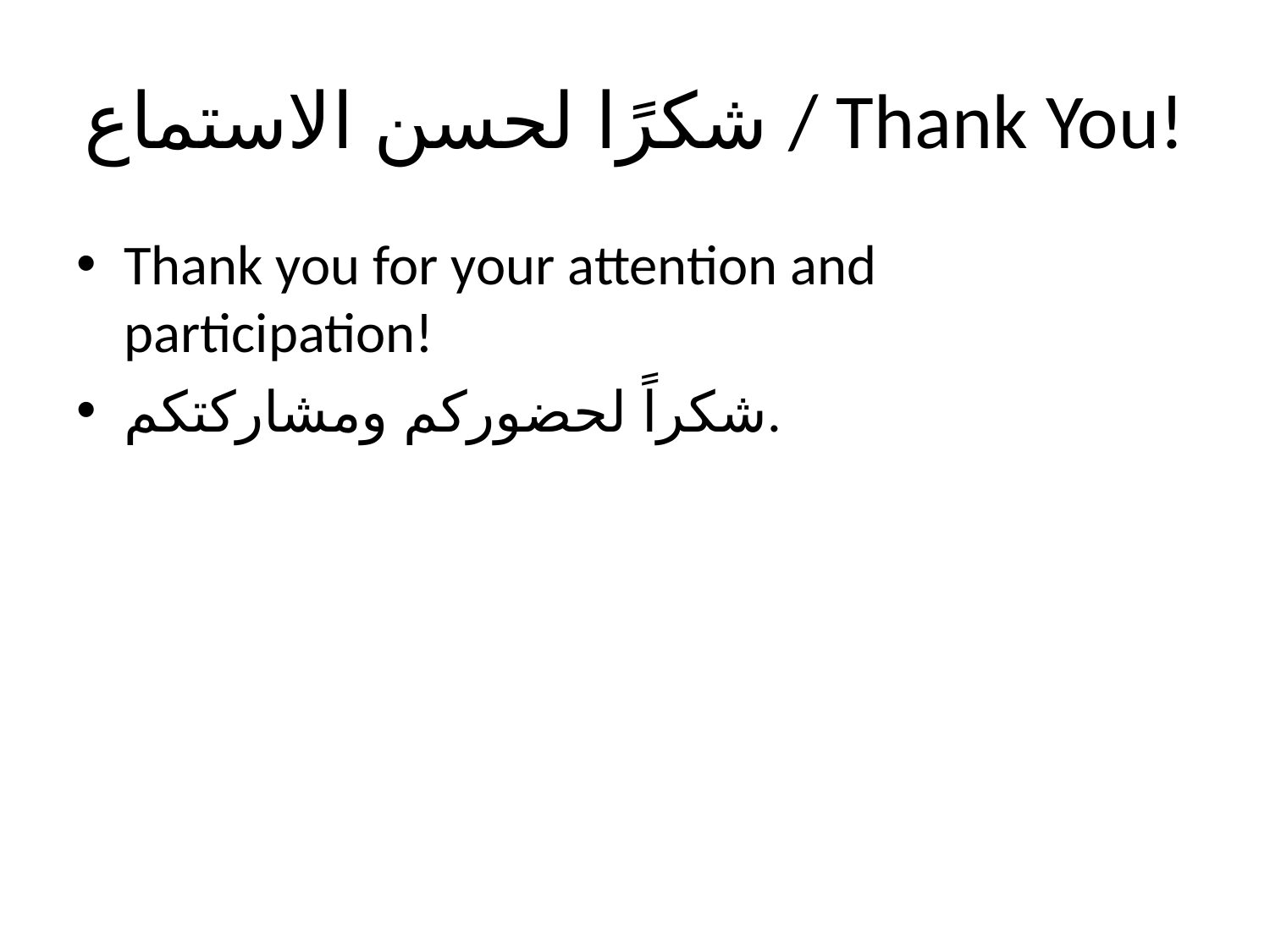

# شكرًا لحسن الاستماع / Thank You!
Thank you for your attention and participation!
شكراً لحضوركم ومشاركتكم.